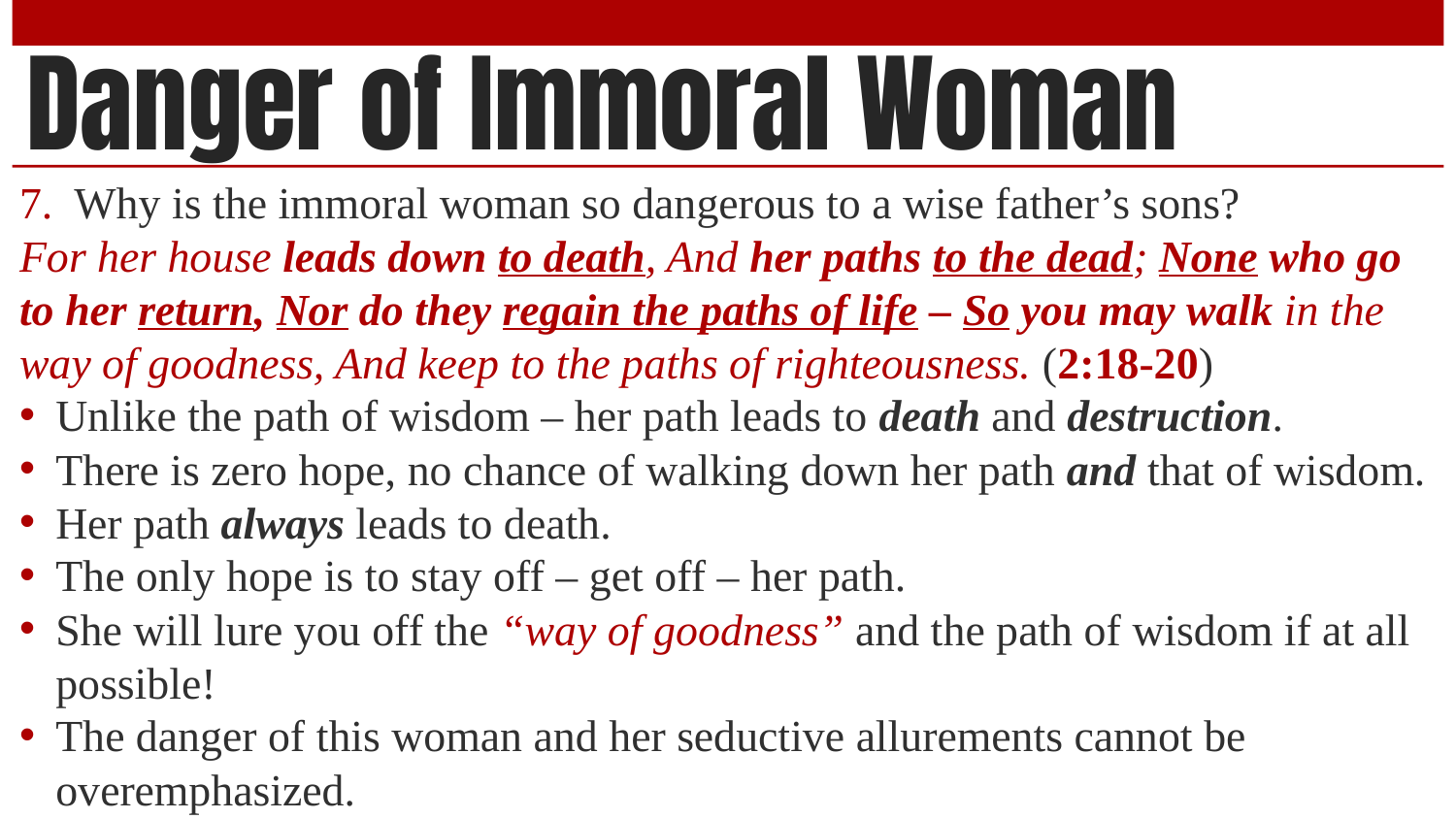

# Danger of Immoral Woman
Why is the immoral woman so dangerous to a wise father’s sons?
For her house leads down to death, And her paths to the dead; None who go to her return, Nor do they regain the paths of life – So you may walk in the way of goodness, And keep to the paths of righteousness. (2:18-20)
Unlike the path of wisdom – her path leads to death and destruction.
There is zero hope, no chance of walking down her path and that of wisdom.
Her path always leads to death.
The only hope is to stay off – get off – her path.
She will lure you off the “way of goodness” and the path of wisdom if at all possible!
The danger of this woman and her seductive allurements cannot be overemphasized.